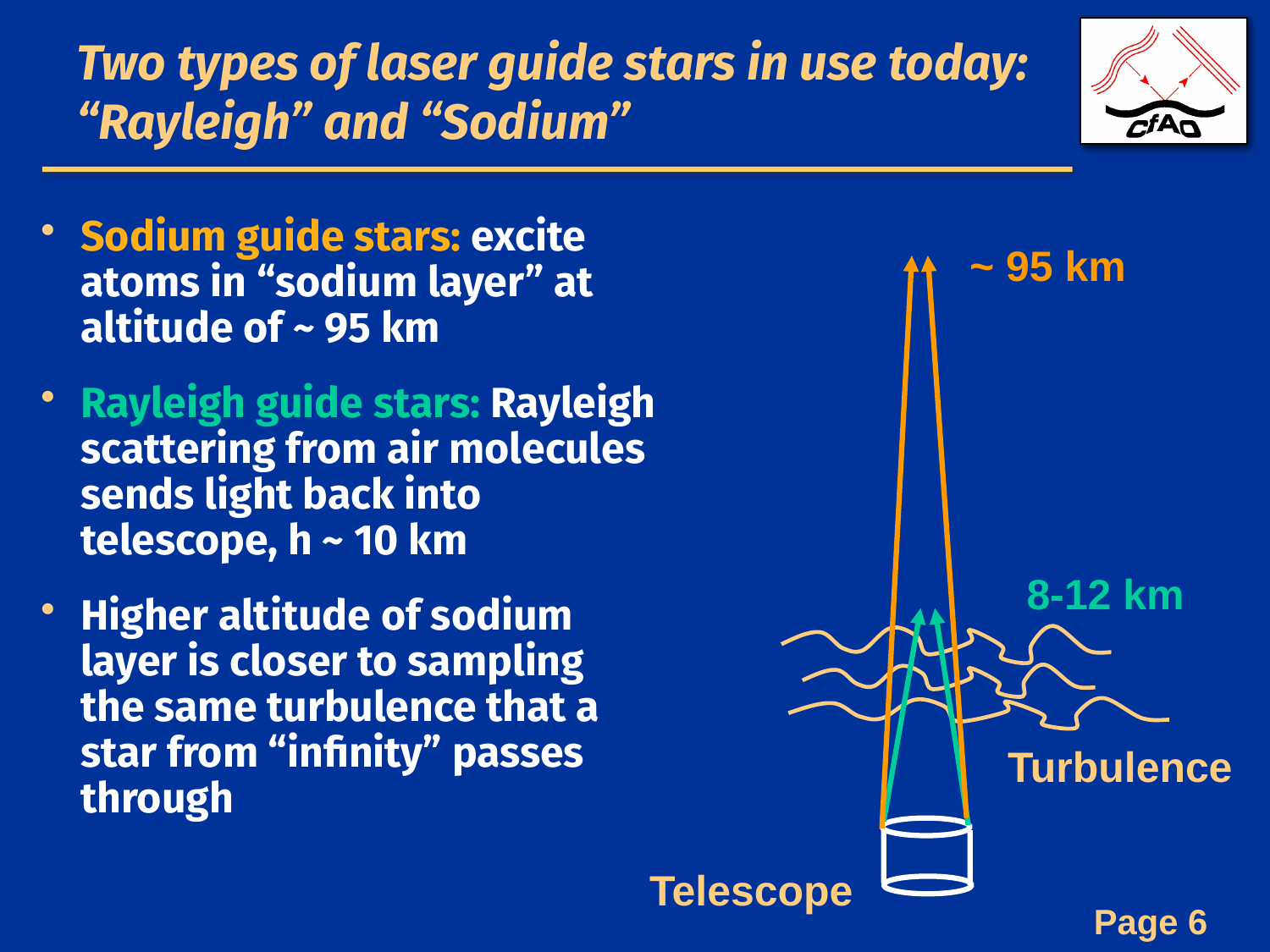

# Two types of laser guide stars in use today: “Rayleigh” and “Sodium”
Sodium guide stars: excite atoms in “sodium layer” at altitude of ~ 95 km
Rayleigh guide stars: Rayleigh scattering from air molecules sends light back into telescope, h ~ 10 km
Higher altitude of sodium layer is closer to sampling the same turbulence that a star from “infinity” passes through
~ 95 km

8-12 km

Turbulence

Telescope